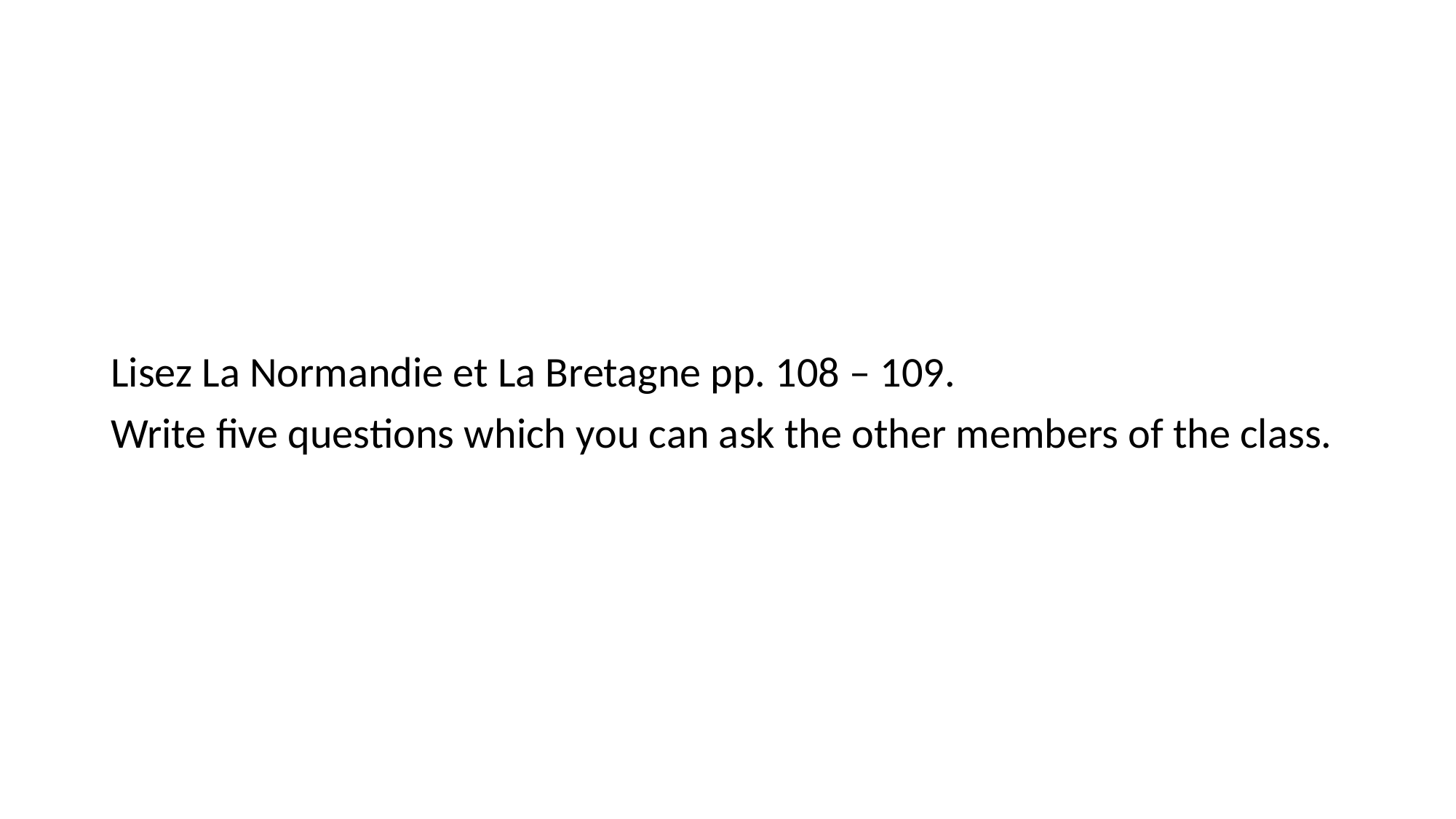

#

Lisez La Normandie et La Bretagne pp. 108 – 109.
Write five questions which you can ask the other members of the class.